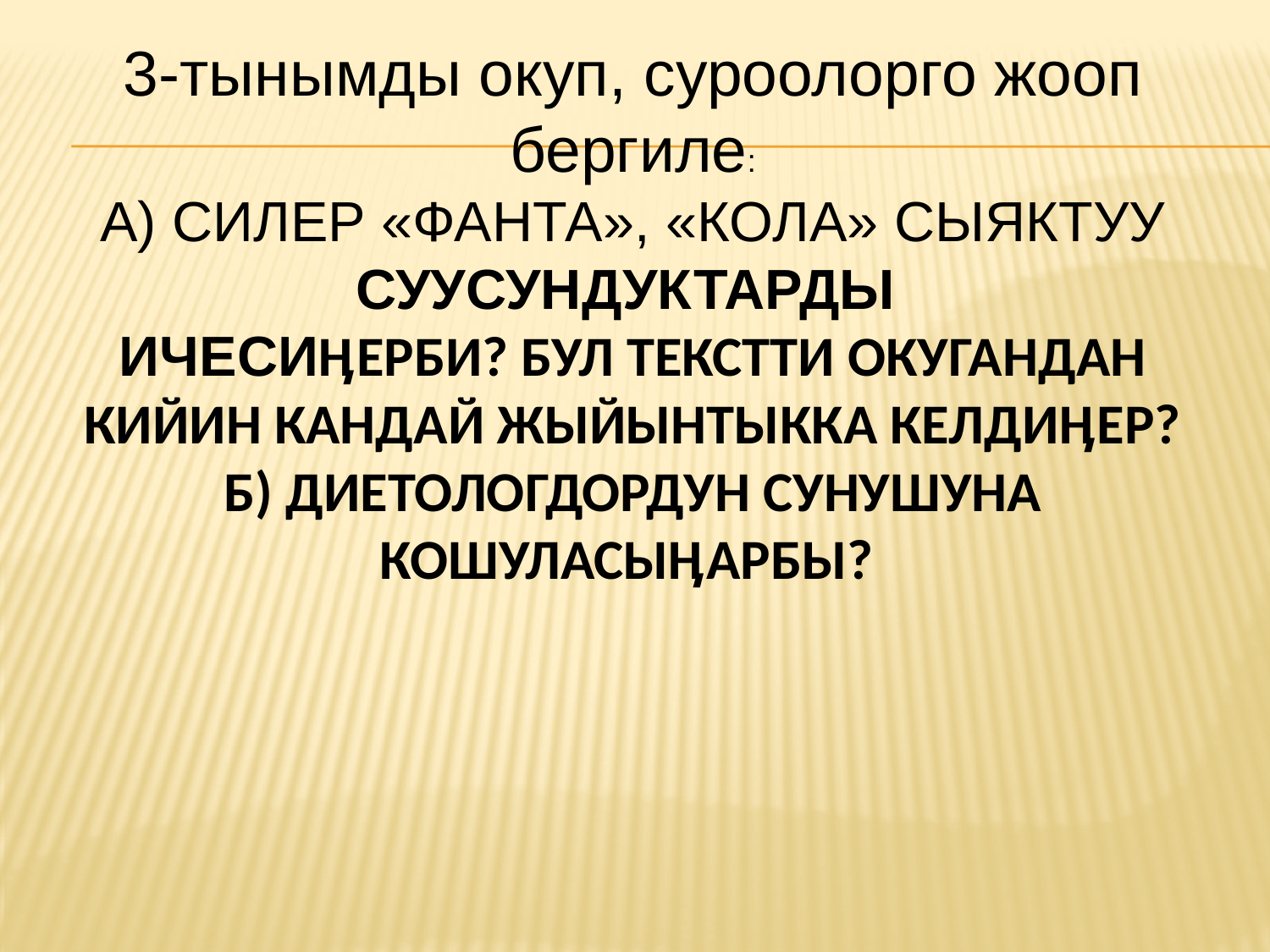

3-тынымды окуп, суроолорго жооп бергиле:
А) СИЛЕР «ФАНТА», «КОЛА» СЫЯКТУУ СУУСУНДУКТАРДЫ
ИЧЕСИӉЕРБИ? БУЛ ТЕКСТТИ ОКУГАНДАН КИЙИН КАНДАЙ ЖЫЙЫНТЫККА КЕЛДИӉЕР?
Б) ДИЕТОЛОГДОРДУН СУНУШУНА КОШУЛАСЫӉАРБЫ?